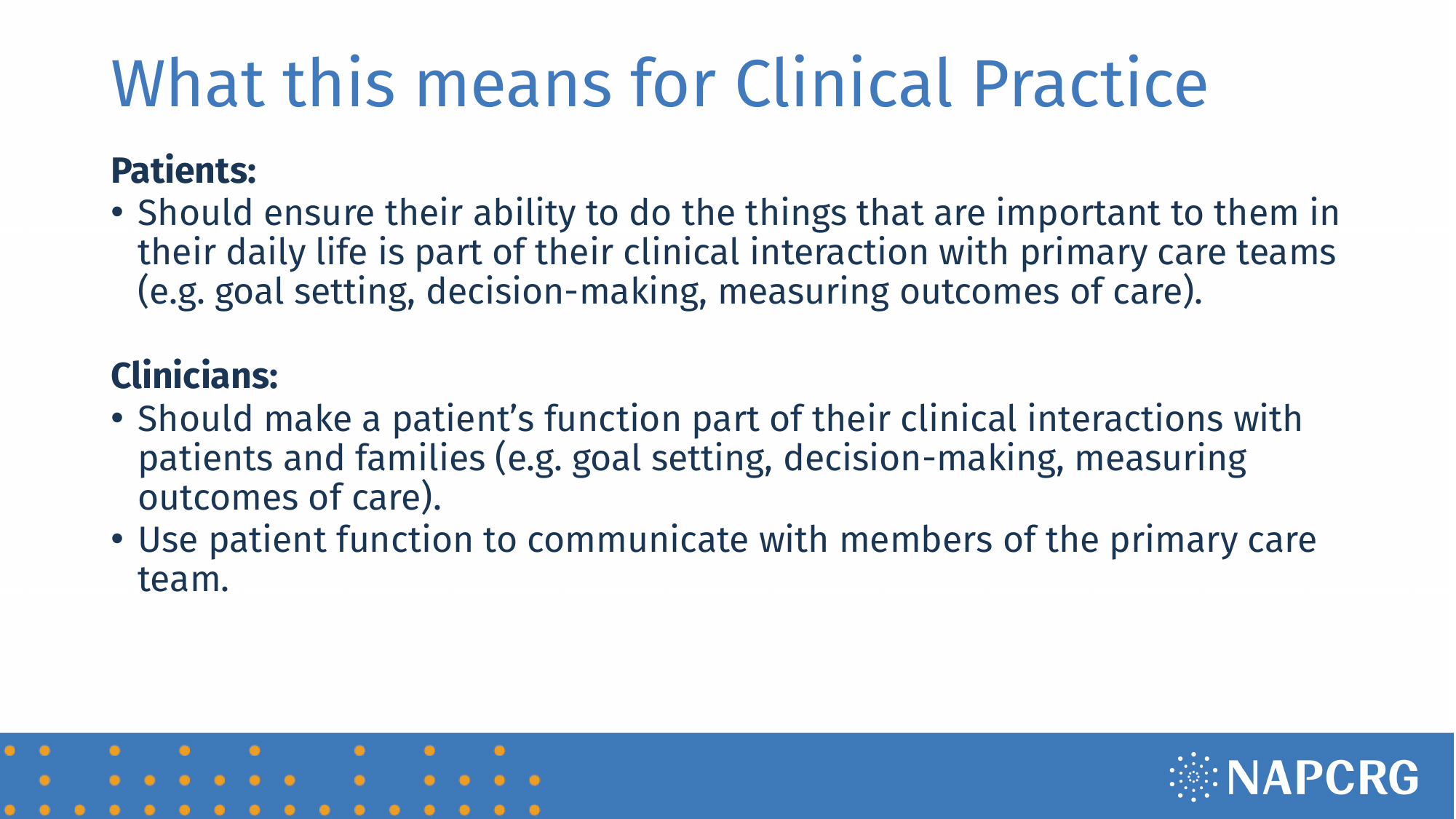

# What this means for Clinical Practice
Patients:
Should ensure their ability to do the things that are important to them in their daily life is part of their clinical interaction with primary care teams (e.g. goal setting, decision-making, measuring outcomes of care).

Clinicians:
Should make a patient’s function part of their clinical interactions with patients and families (e.g. goal setting, decision-making, measuring outcomes of care).
Use patient function to communicate with members of the primary care team.